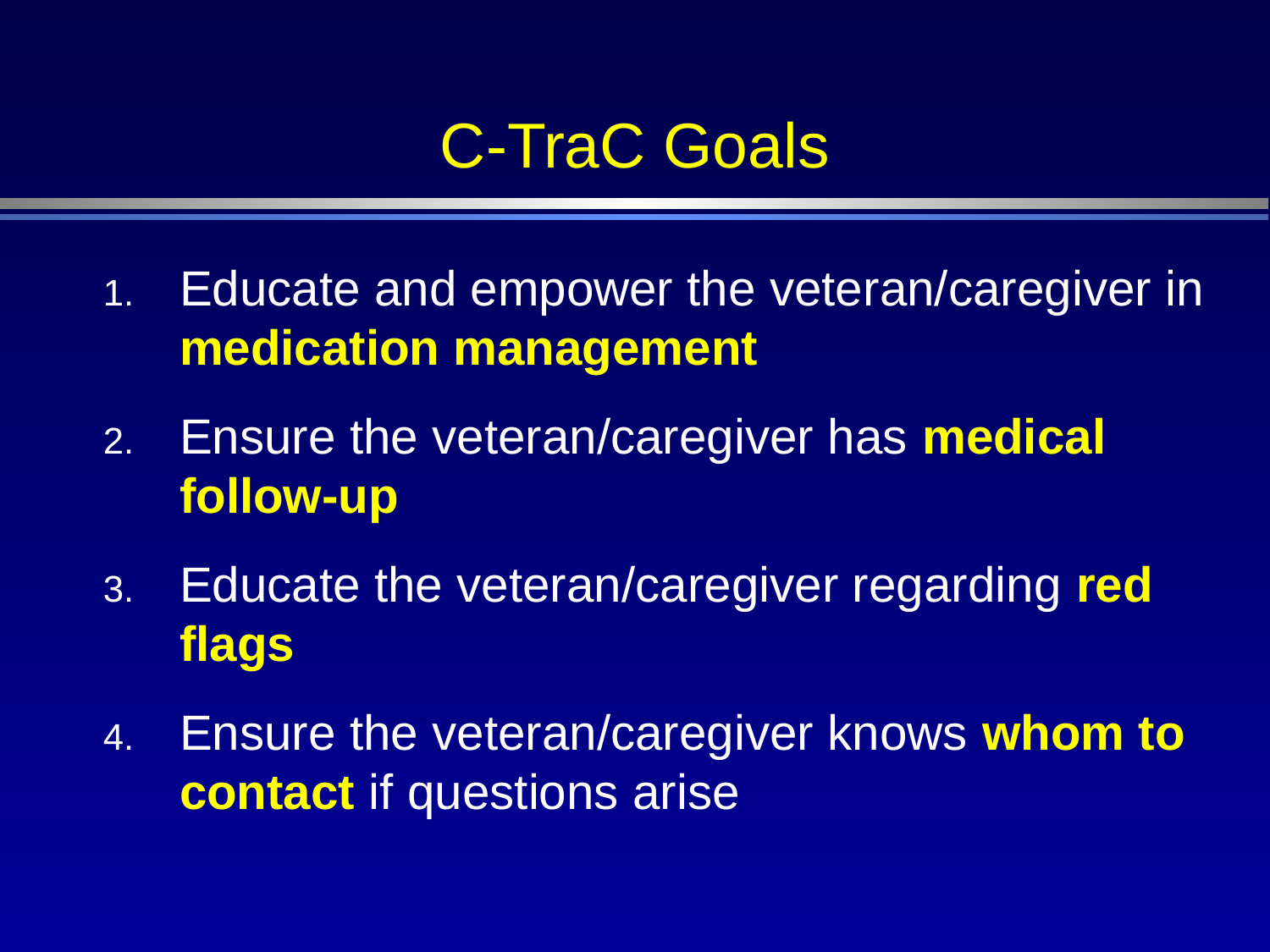

# C-TraC Goals
Educate and empower the veteran/caregiver in medication management

Ensure the veteran/caregiver has medical follow-up

Educate the veteran/caregiver regarding red flags

Ensure the veteran/caregiver knows whom to contact if questions arise